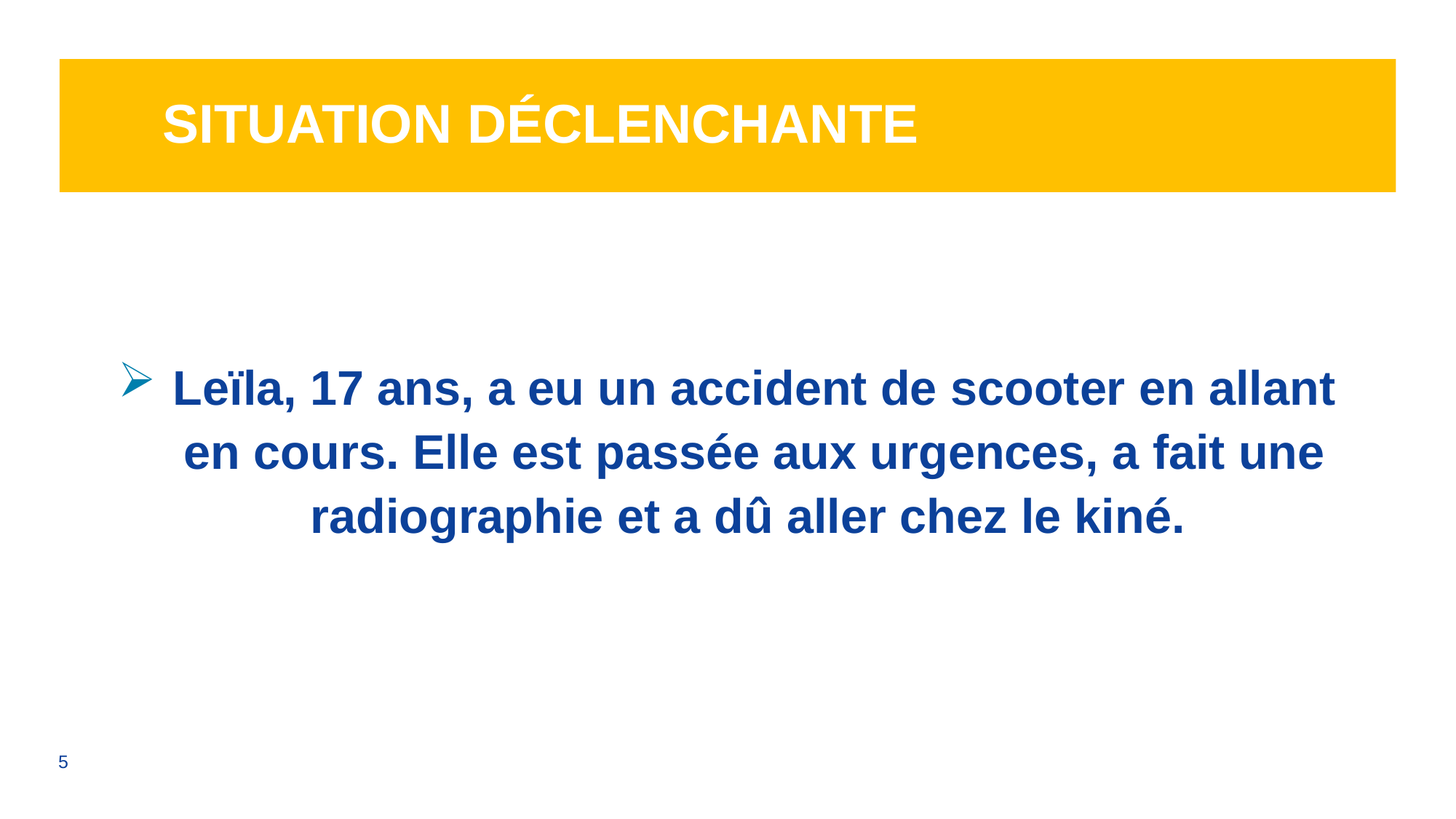

# SITUATION Déclenchante
Leïla, 17 ans, a eu un accident de scooter en allant en cours. Elle est passée aux urgences, a fait une radiographie et a dû aller chez le kiné.

5